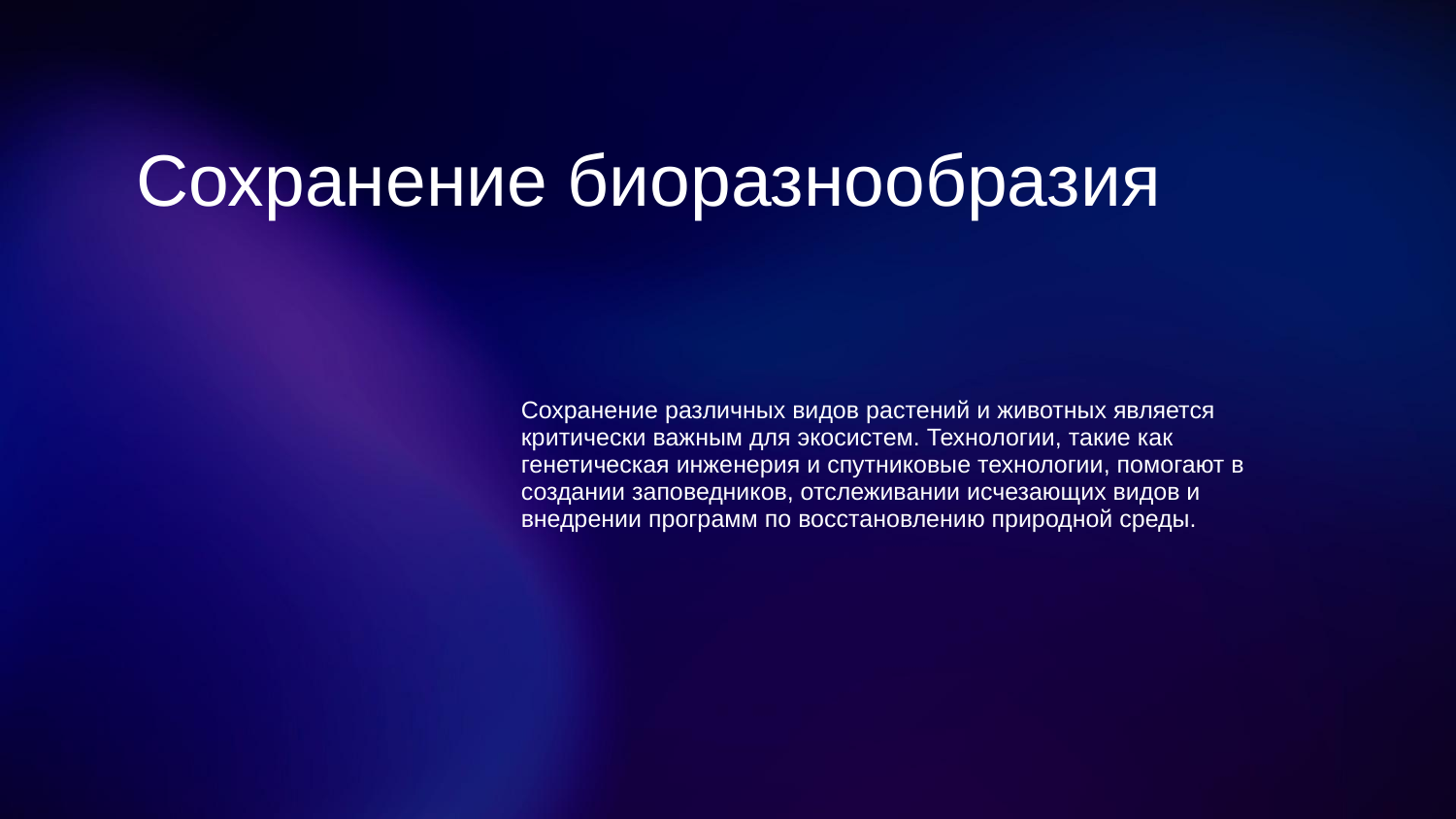

# Сохранение биоразнообразия
Сохранение различных видов растений и животных является критически важным для экосистем. Технологии, такие как генетическая инженерия и спутниковые технологии, помогают в создании заповедников, отслеживании исчезающих видов и внедрении программ по восстановлению природной среды.